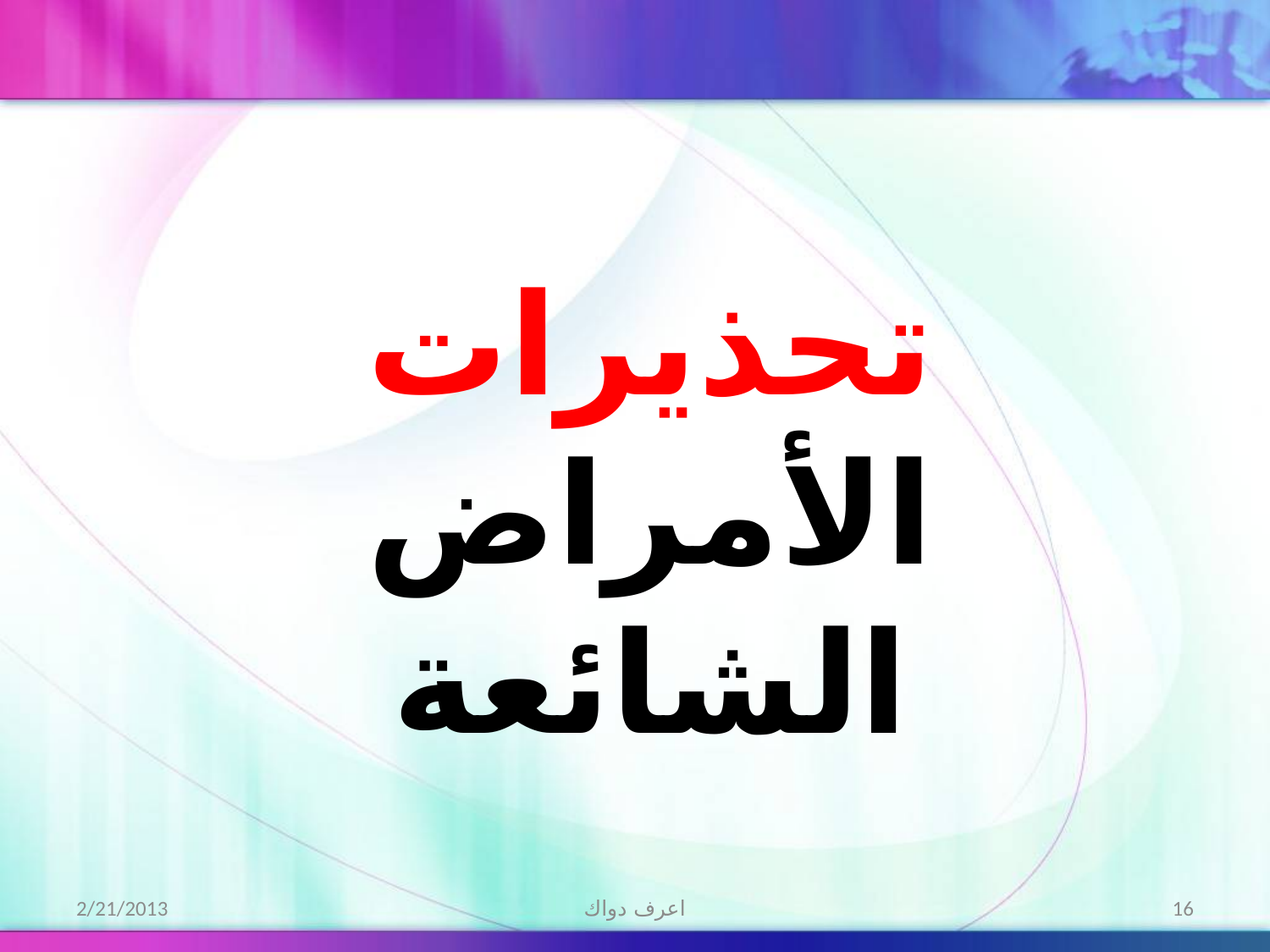

تحذيرات الأمراض الشائعة
2/21/2013
اعرف دواك
16